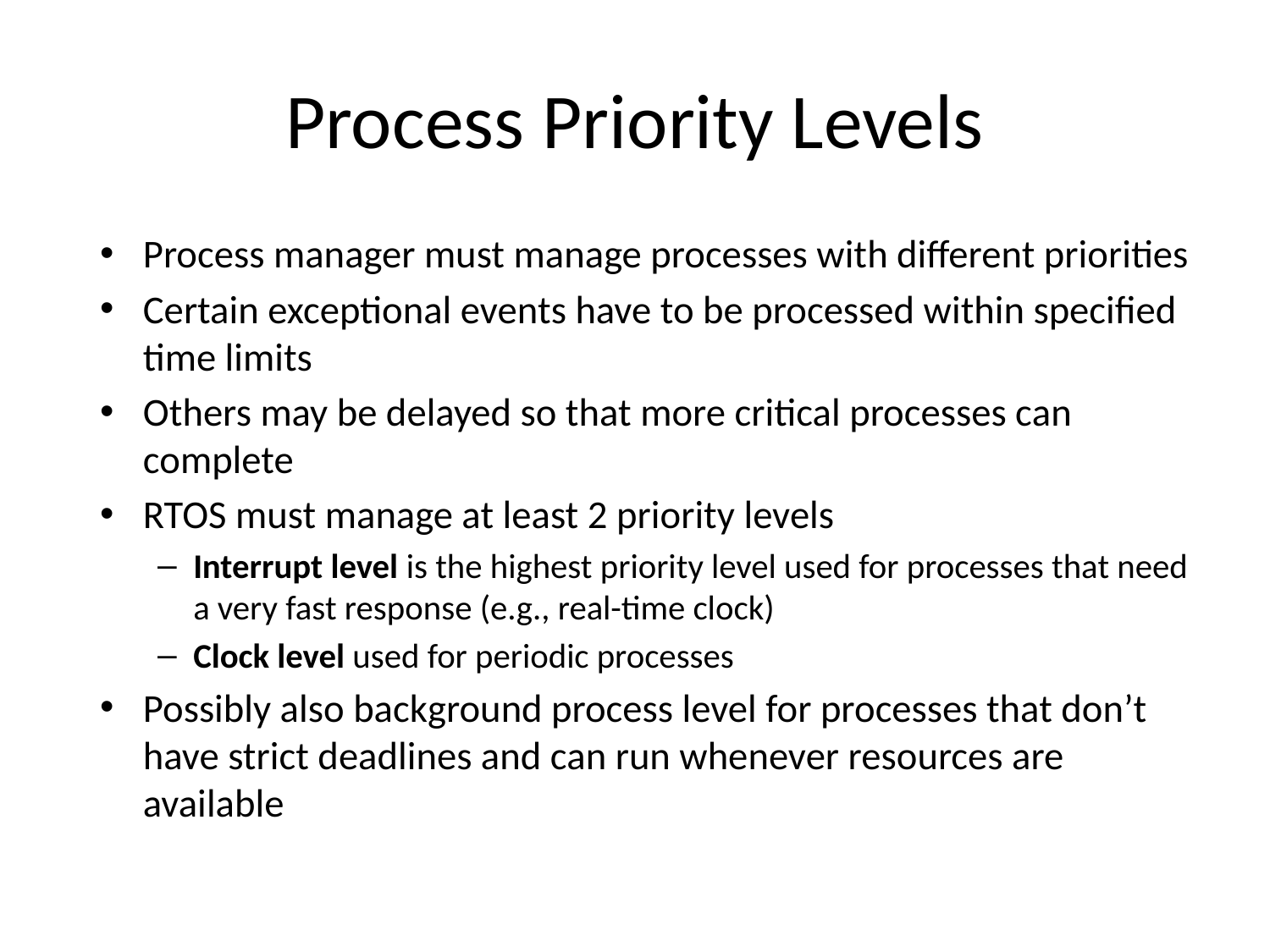

# Process Priority Levels
Process manager must manage processes with different priorities
Certain exceptional events have to be processed within specified time limits
Others may be delayed so that more critical processes can complete
RTOS must manage at least 2 priority levels
Interrupt level is the highest priority level used for processes that need a very fast response (e.g., real-time clock)
Clock level used for periodic processes
Possibly also background process level for processes that don’t have strict deadlines and can run whenever resources are available